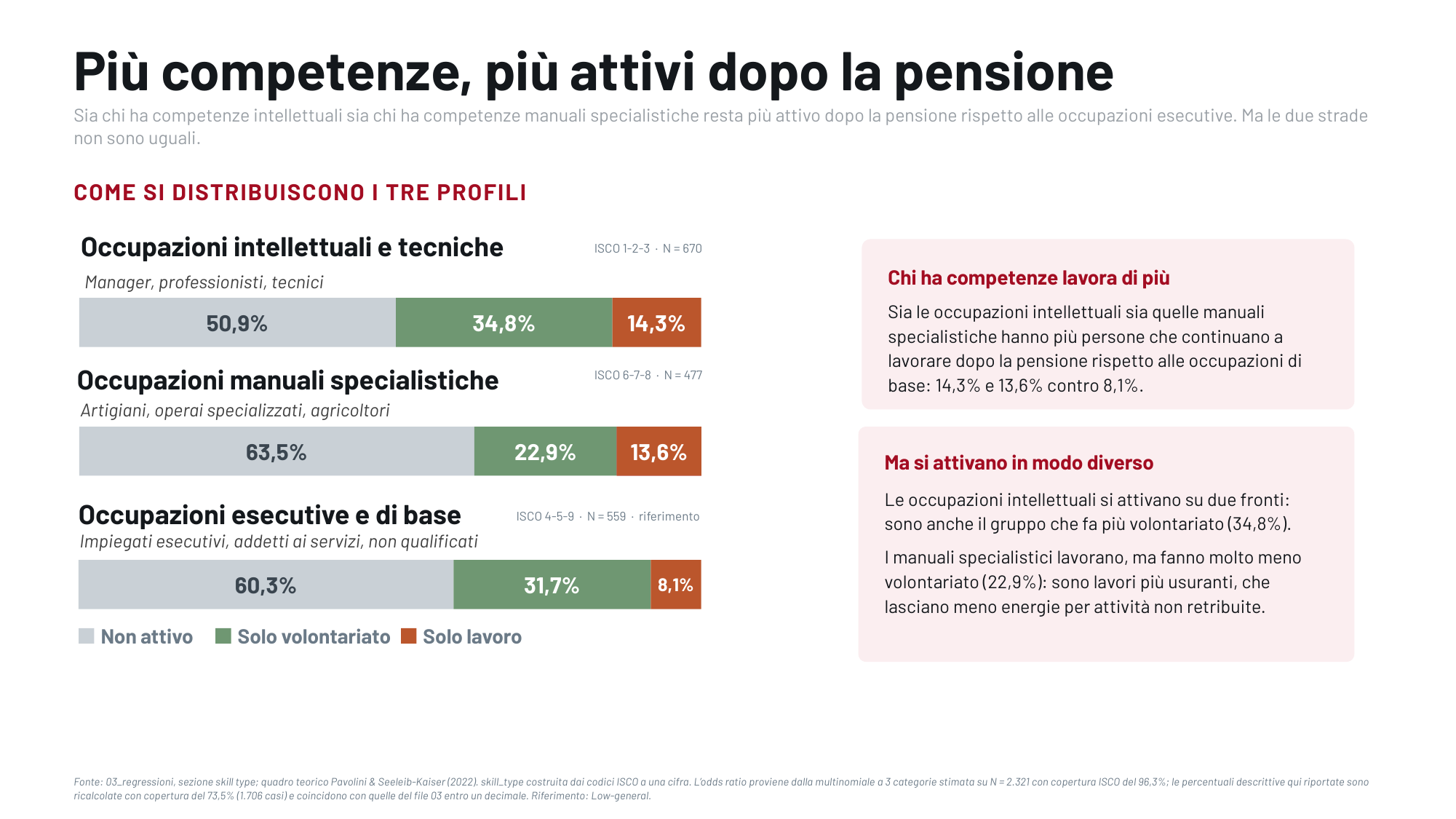

Più competenze, più attivi dopo la pensione
Sia chi ha competenze intellettuali sia chi ha competenze manuali specialistiche resta più attivo dopo la pensione rispetto alle occupazioni esecutive. Ma le due strade non sono uguali.
COME SI DISTRIBUISCONO I TRE PROFILI
Occupazioni intellettuali e tecniche
ISCO 1-2-3  ·  N = 670

Chi ha competenze lavora di più
Manager, professionisti, tecnici

50,9%

34,8%

14,3%
Sia le occupazioni intellettuali sia quelle manuali specialistiche hanno più persone che continuano a lavorare dopo la pensione rispetto alle occupazioni di base: 14,3% e 13,6% contro 8,1%.
ISCO 6-7-8  ·  N = 477
Occupazioni manuali specialistiche
Artigiani, operai specializzati, agricoltori

63,5%

22,9%

13,6%

Ma si attivano in modo diverso
Le occupazioni intellettuali si attivano su due fronti: sono anche il gruppo che fa più volontariato (34,8%).
I manuali specialistici lavorano, ma fanno molto meno volontariato (22,9%): sono lavori più usuranti, che lasciano meno energie per attività non retribuite.
Occupazioni esecutive e di base
ISCO 4-5-9  ·  N = 559  ·  riferimento
Impiegati esecutivi, addetti ai servizi, non qualificati

60,3%

31,7%

8,1%
Non attivo
Solo volontariato
Solo lavoro

Fonte: 03_regressioni, sezione skill type; quadro teorico Pavolini & Seeleib-Kaiser (2022). skill_type costruita dai codici ISCO a una cifra. L’odds ratio proviene dalla multinomiale a 3 categorie stimata su N = 2.321 con copertura ISCO del 96,3%; le percentuali descrittive qui riportate sono ricalcolate con copertura del 73,5% (1.706 casi) e coincidono con quelle del file 03 entro un decimale. Riferimento: Low-general.